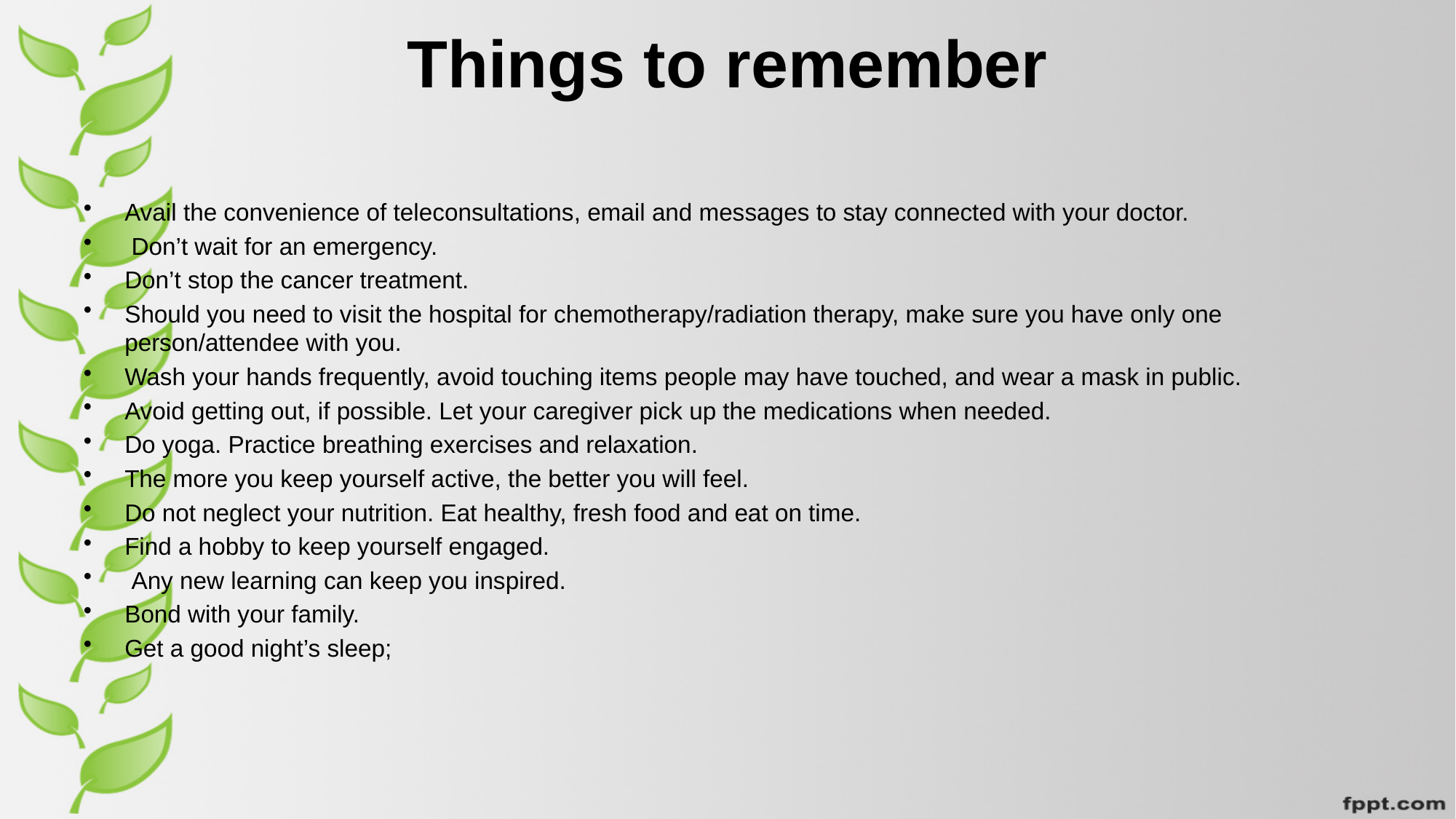

# Things to remember
Avail the convenience of teleconsultations, email and messages to stay connected with your doctor.
 Don’t wait for an emergency.
Don’t stop the cancer treatment.
Should you need to visit the hospital for chemotherapy/radiation therapy, make sure you have only one person/attendee with you.
Wash your hands frequently, avoid touching items people may have touched, and wear a mask in public.
Avoid getting out, if possible. Let your caregiver pick up the medications when needed.
Do yoga. Practice breathing exercises and relaxation.
The more you keep yourself active, the better you will feel.
Do not neglect your nutrition. Eat healthy, fresh food and eat on time.
Find a hobby to keep yourself engaged.
 Any new learning can keep you inspired.
Bond with your family.
Get a good night’s sleep;